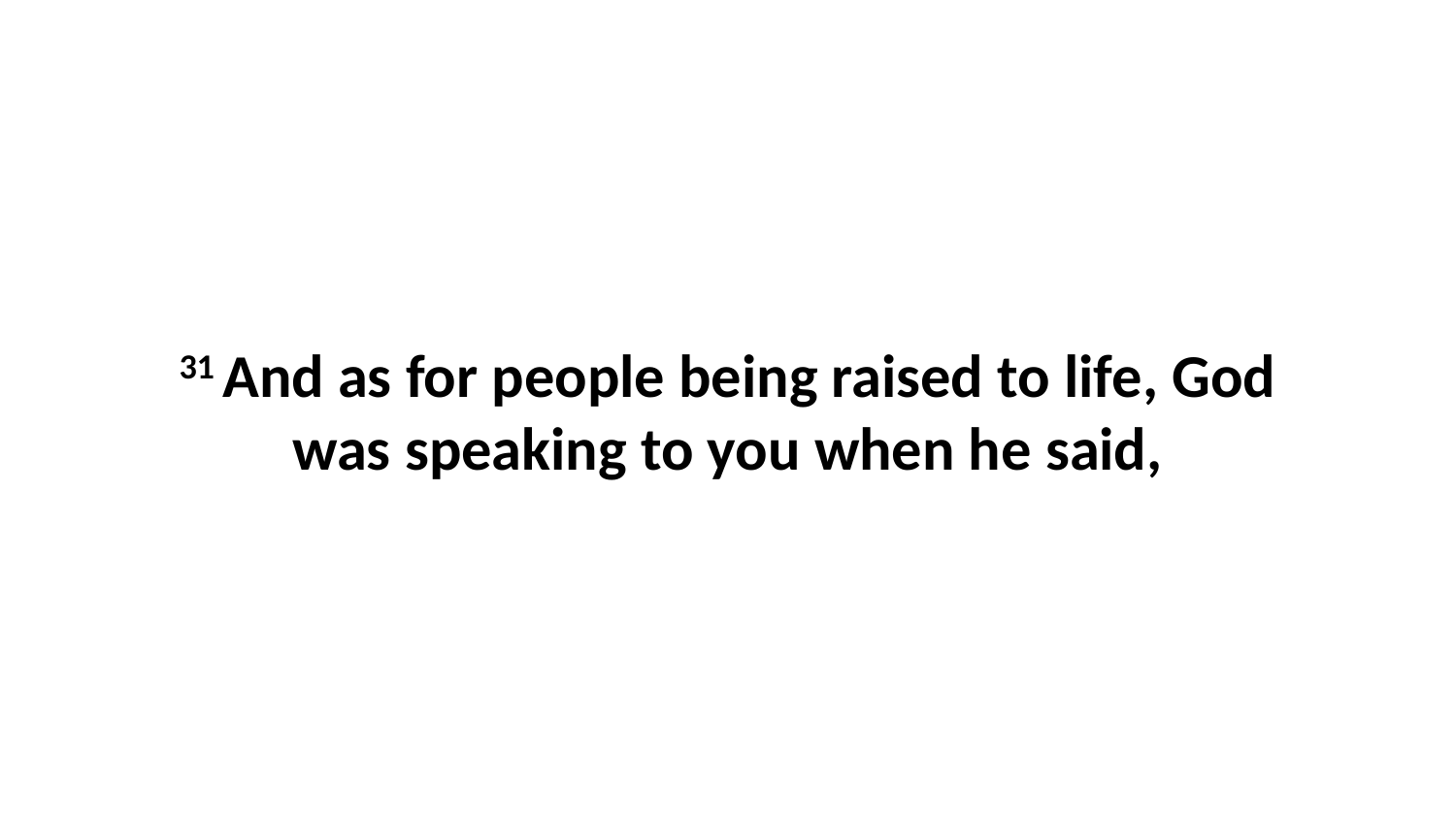

31 And as for people being raised to life, God was speaking to you when he said,